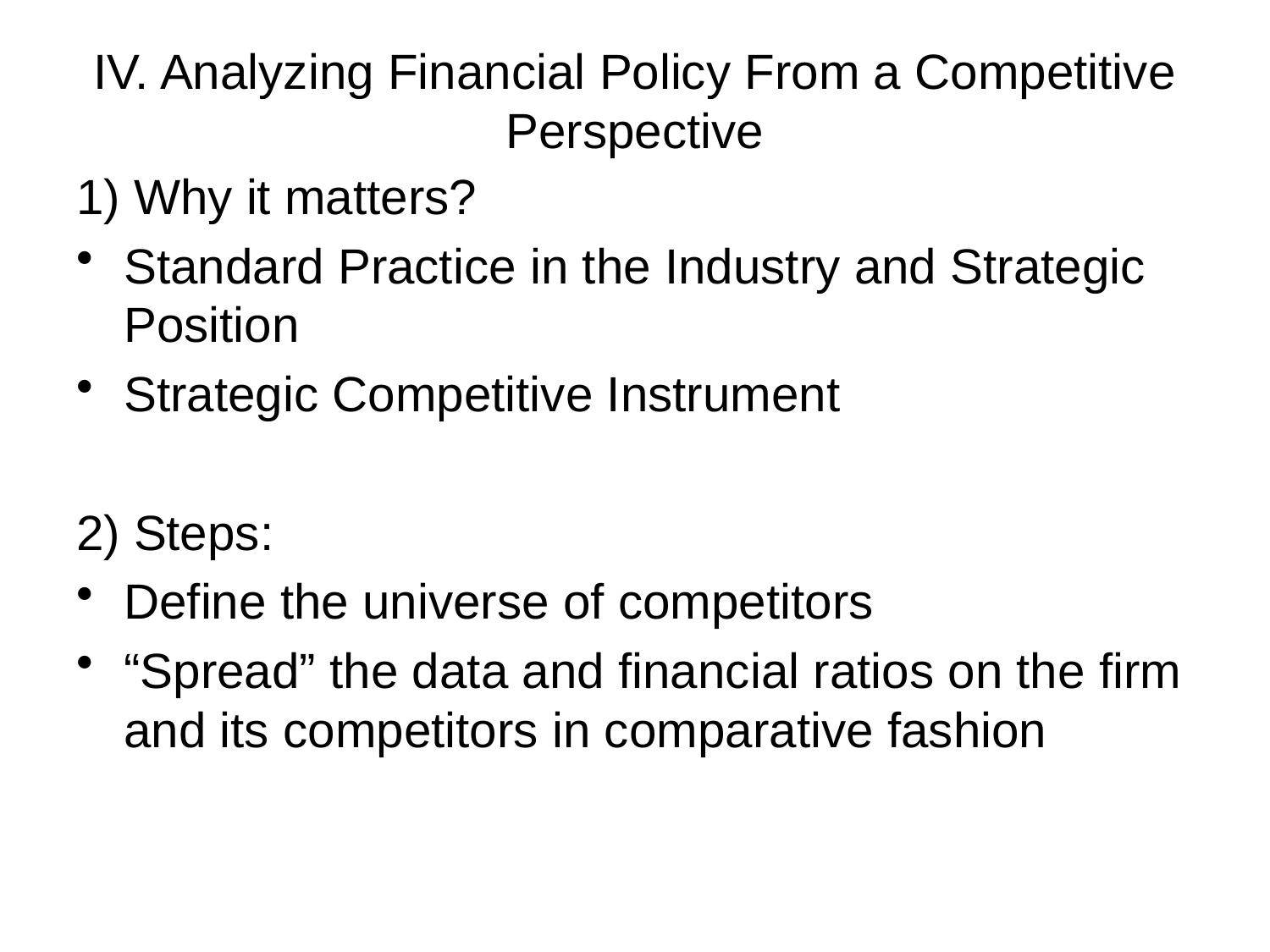

# IV. Analyzing Financial Policy From a Competitive Perspective
1) Why it matters?
Standard Practice in the Industry and Strategic Position
Strategic Competitive Instrument

2) Steps:
Define the universe of competitors
“Spread” the data and financial ratios on the firm and its competitors in comparative fashion